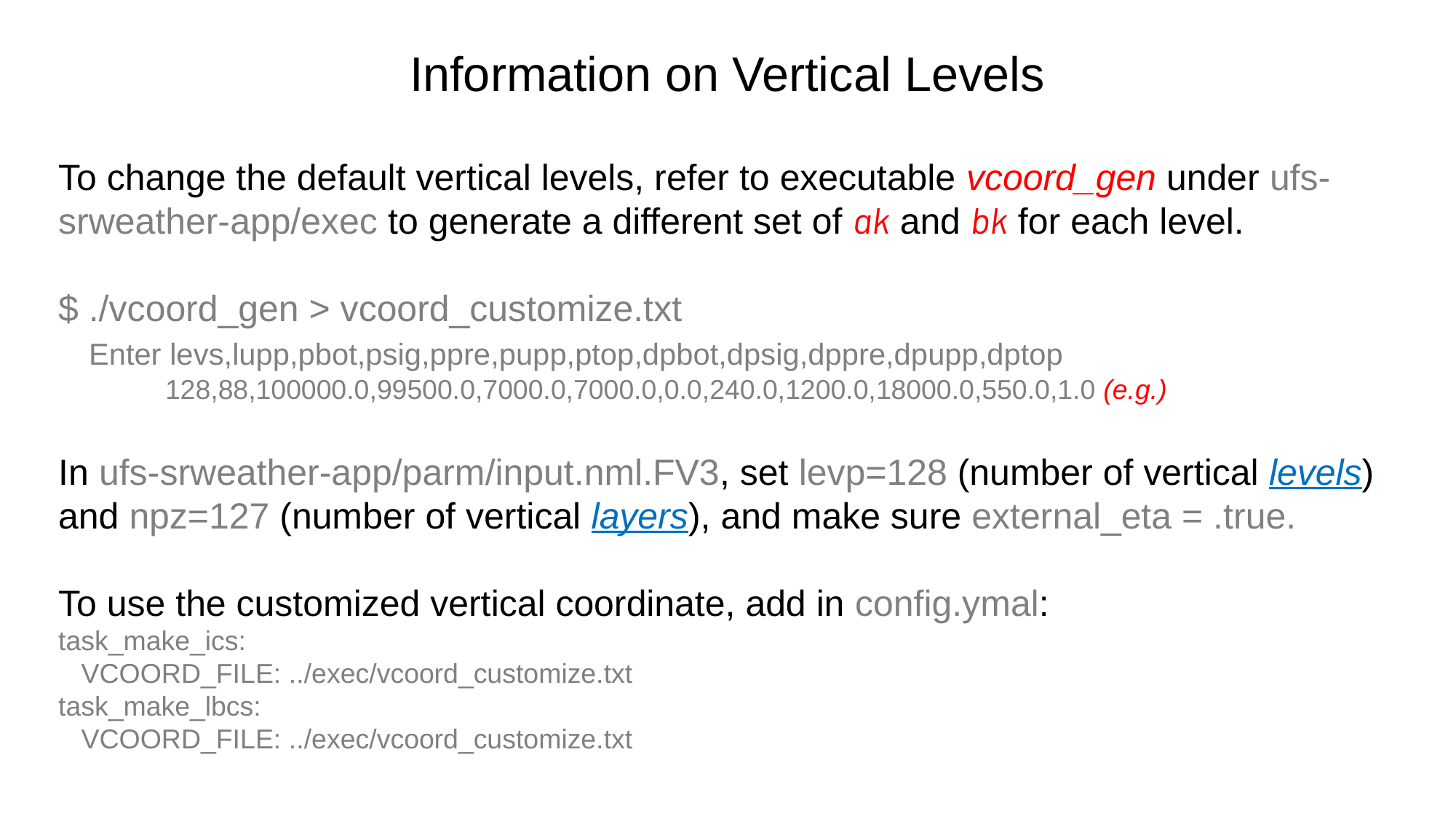

Information on Vertical Levels
To change the default vertical levels, refer to executable vcoord_gen under ufs-srweather-app/exec to generate a different set of ak and bk for each level.

$ ./vcoord_gen > vcoord_customize.txt
   Enter levs,lupp,pbot,psig,ppre,pupp,ptop,dpbot,dpsig,dppre,dpupp,dptop
              128,88,100000.0,99500.0,7000.0,7000.0,0.0,240.0,1200.0,18000.0,550.0,1.0 (e.g.)

In ufs-srweather-app/parm/input.nml.FV3, set levp=128 (number of vertical levels) and npz=127 (number of vertical layers), and make sure external_eta = .true.

To use the customized vertical coordinate, add in config.ymal:
task_make_ics:
   VCOORD_FILE: ../exec/vcoord_customize.txt
task_make_lbcs:
   VCOORD_FILE: ../exec/vcoord_customize.txt